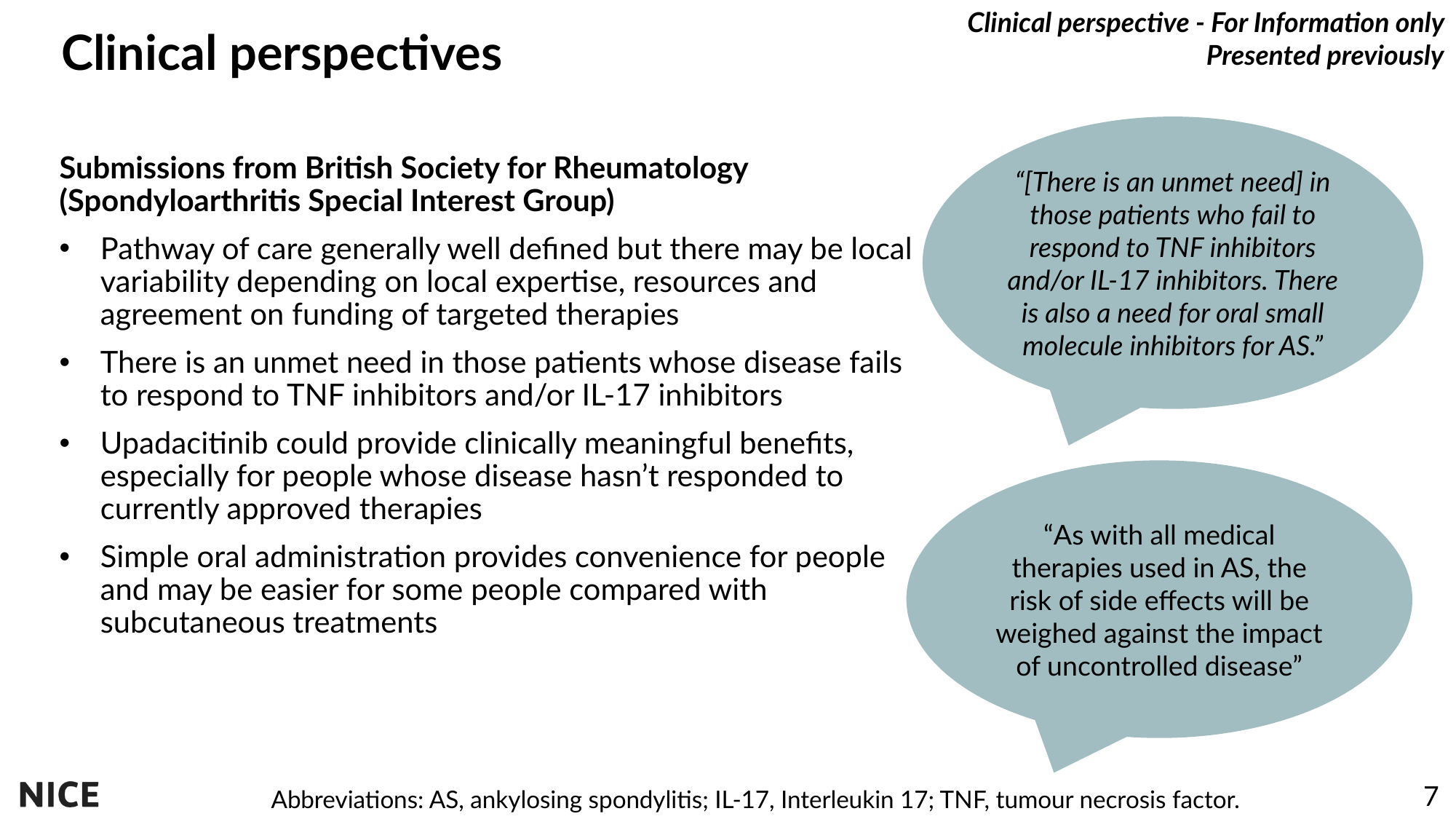

Clinical perspective - For Information only Presented previously
Clinical perspectives
“[There is an unmet need] in those patients who fail to respond to TNF inhibitors and/or IL-17 inhibitors. There is also a need for oral small molecule inhibitors for AS.”
Submissions from British Society for Rheumatology (Spondyloarthritis Special Interest Group)
Pathway of care generally well defined but there may be local variability depending on local expertise, resources and agreement on funding of targeted therapies
There is an unmet need in those patients whose disease fails to respond to TNF inhibitors and/or IL-17 inhibitors
Upadacitinib could provide clinically meaningful benefits, especially for people whose disease hasn’t responded to currently approved therapies
Simple oral administration provides convenience for people and may be easier for some people compared with subcutaneous treatments

“As with all medical therapies used in AS, the risk of side effects will be weighed against the impact of uncontrolled disease”
Abbreviations: AS, ankylosing spondylitis; IL-17, Interleukin 17; TNF, tumour necrosis factor.